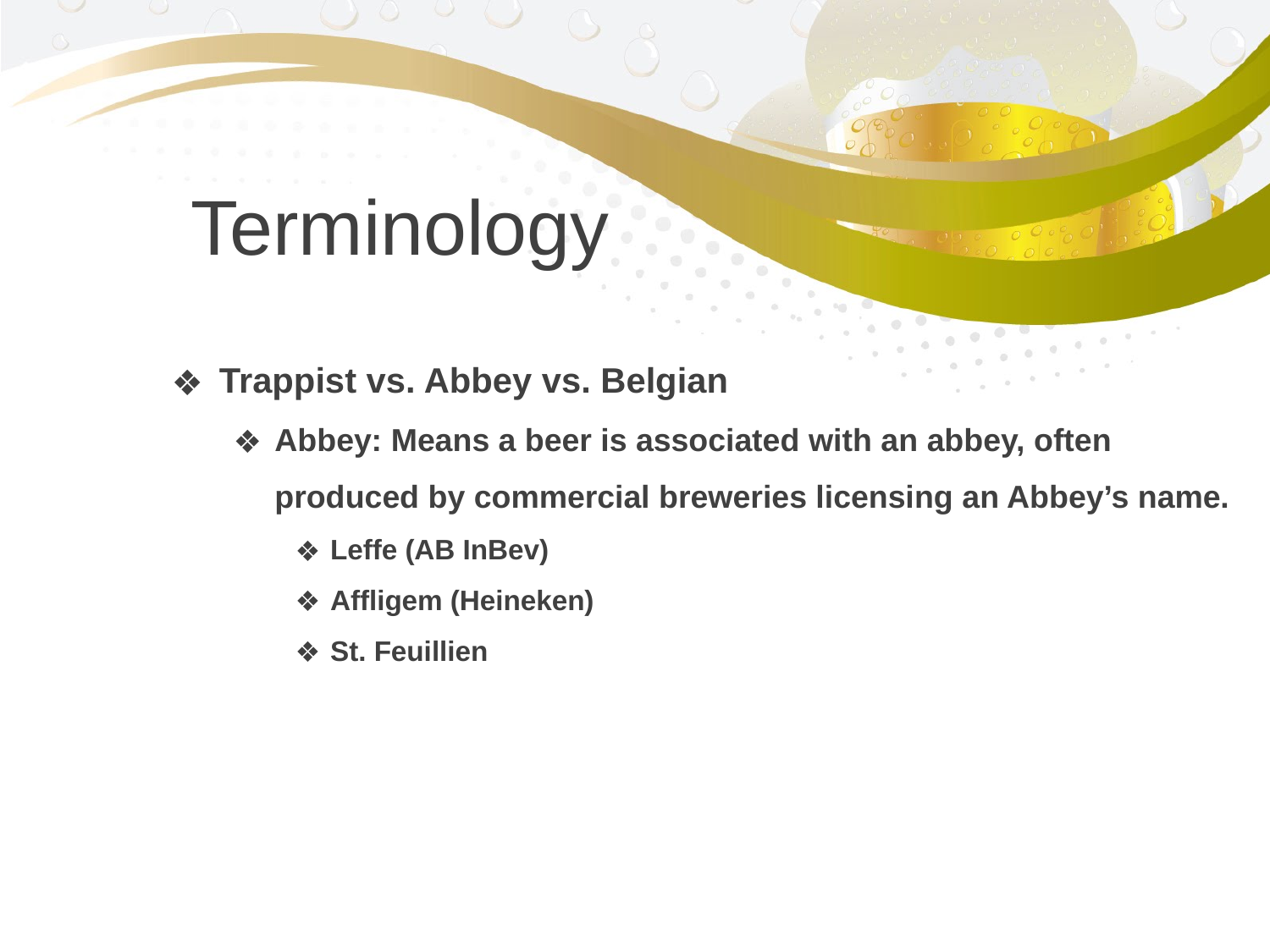

Terminology
Trappist vs. Abbey vs. Belgian
Abbey: Means a beer is associated with an abbey, often produced by commercial breweries licensing an Abbey’s name.
Leffe (AB InBev)
Affligem (Heineken)
St. Feuillien